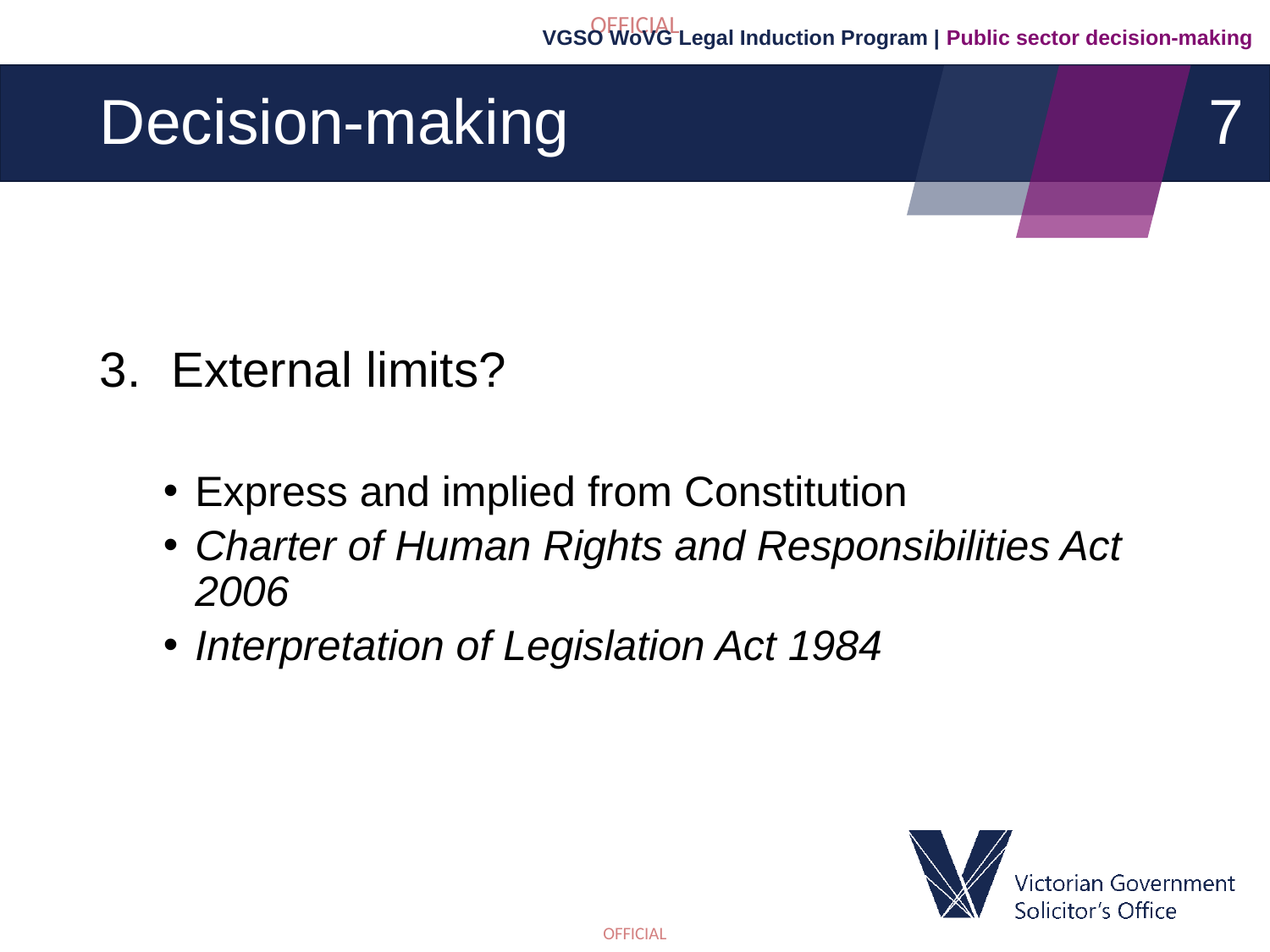

VGSO WoVG Legal Induction Program | Public sector decision-making
7
# Decision-making
External limits?

Express and implied from Constitution
Charter of Human Rights and Responsibilities Act 2006
Interpretation of Legislation Act 1984